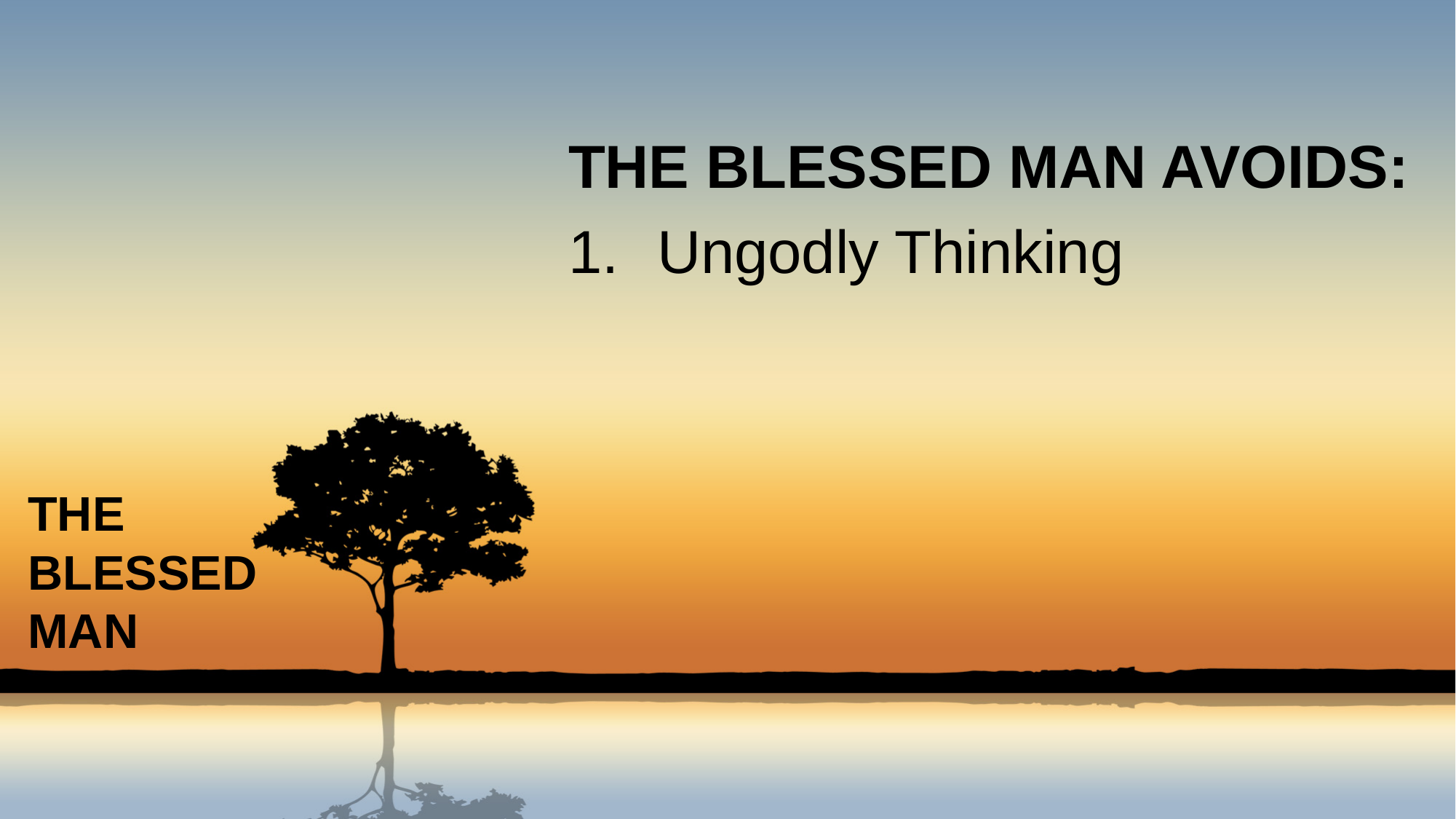

THE BLESSED MAN AVOIDS:
Ungodly Thinking

# THE BLESSED MAN